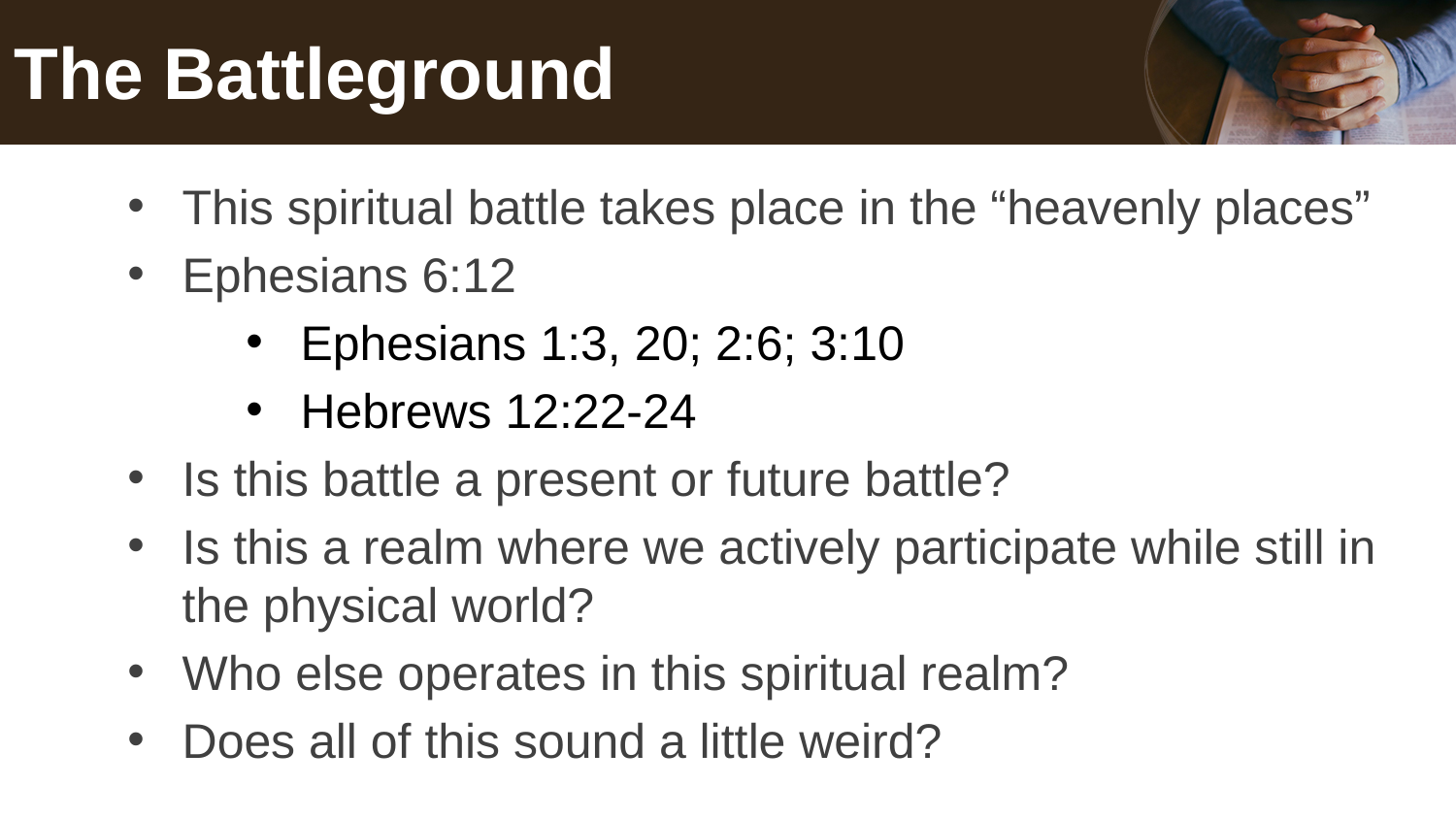

# The Battleground
This spiritual battle takes place in the “heavenly places”
Ephesians 6:12
Ephesians 1:3, 20; 2:6; 3:10
Hebrews 12:22-24
Is this battle a present or future battle?
Is this a realm where we actively participate while still in the physical world?
Who else operates in this spiritual realm?
Does all of this sound a little weird?